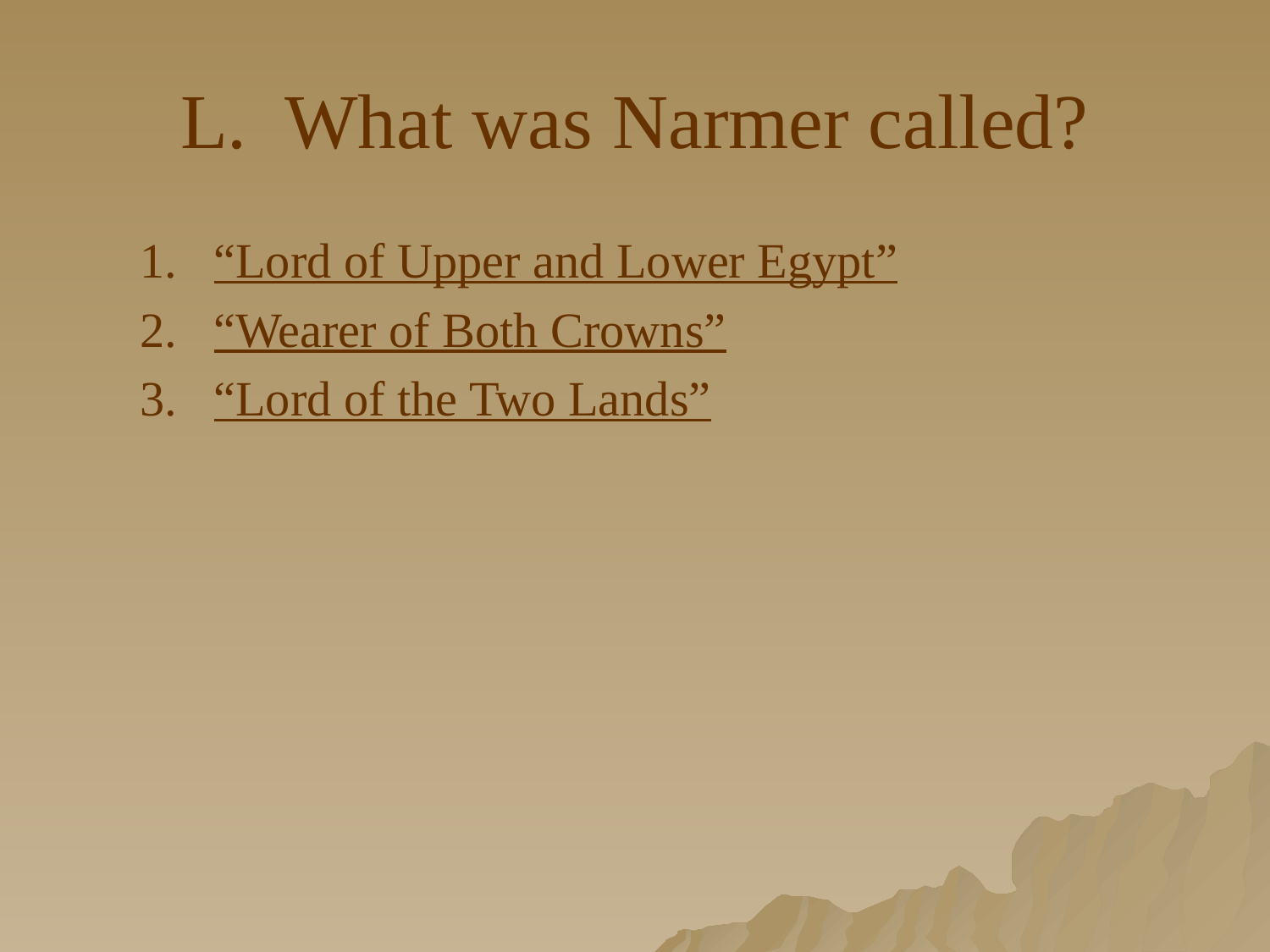

# L.  What was Narmer called?
“Lord of Upper and Lower Egypt”
“Wearer of Both Crowns”
“Lord of the Two Lands”